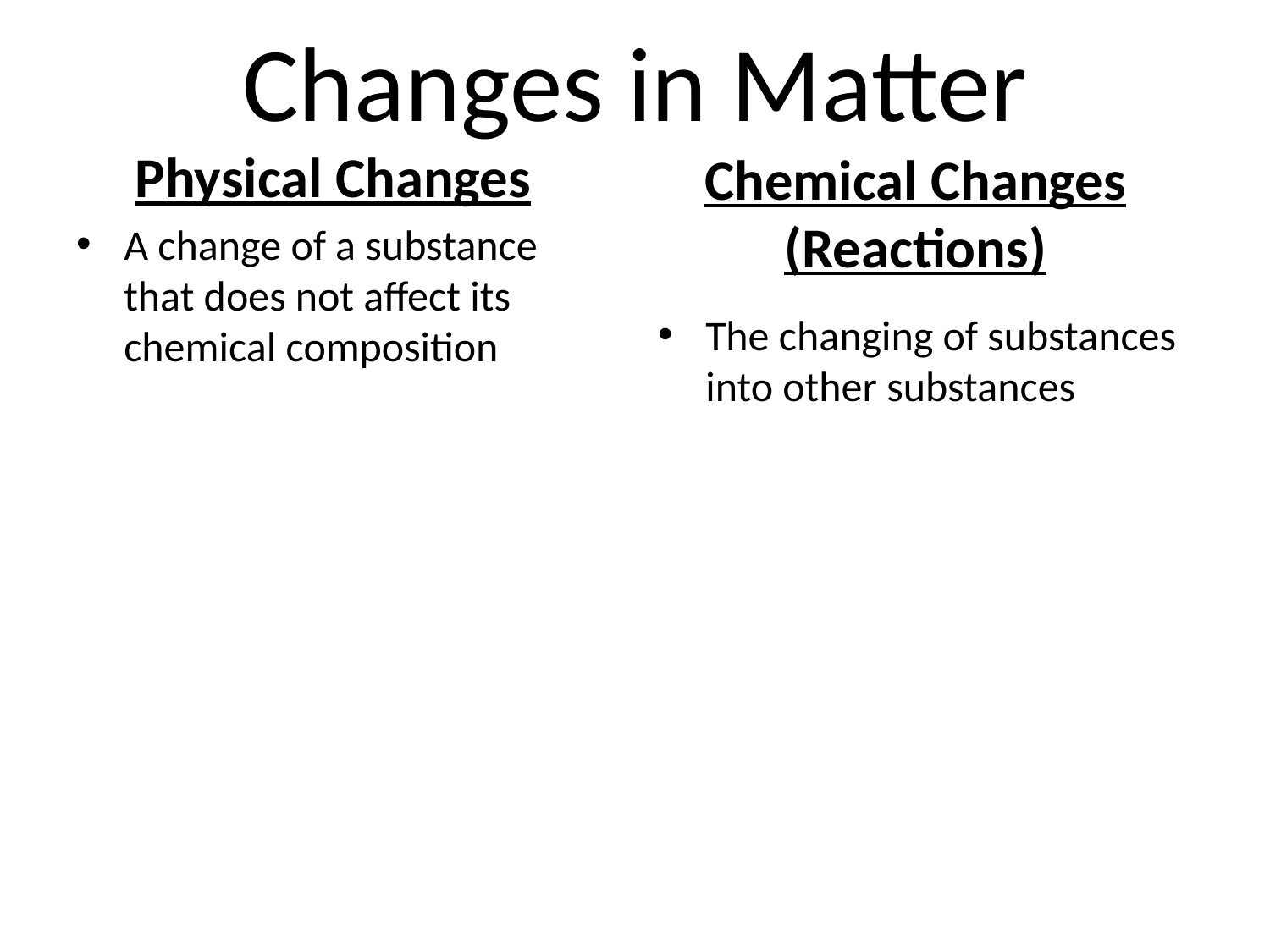

# Changes in Matter
Physical Changes
Chemical Changes (Reactions)
A change of a substance that does not affect its chemical composition

The changing of substances into other substances